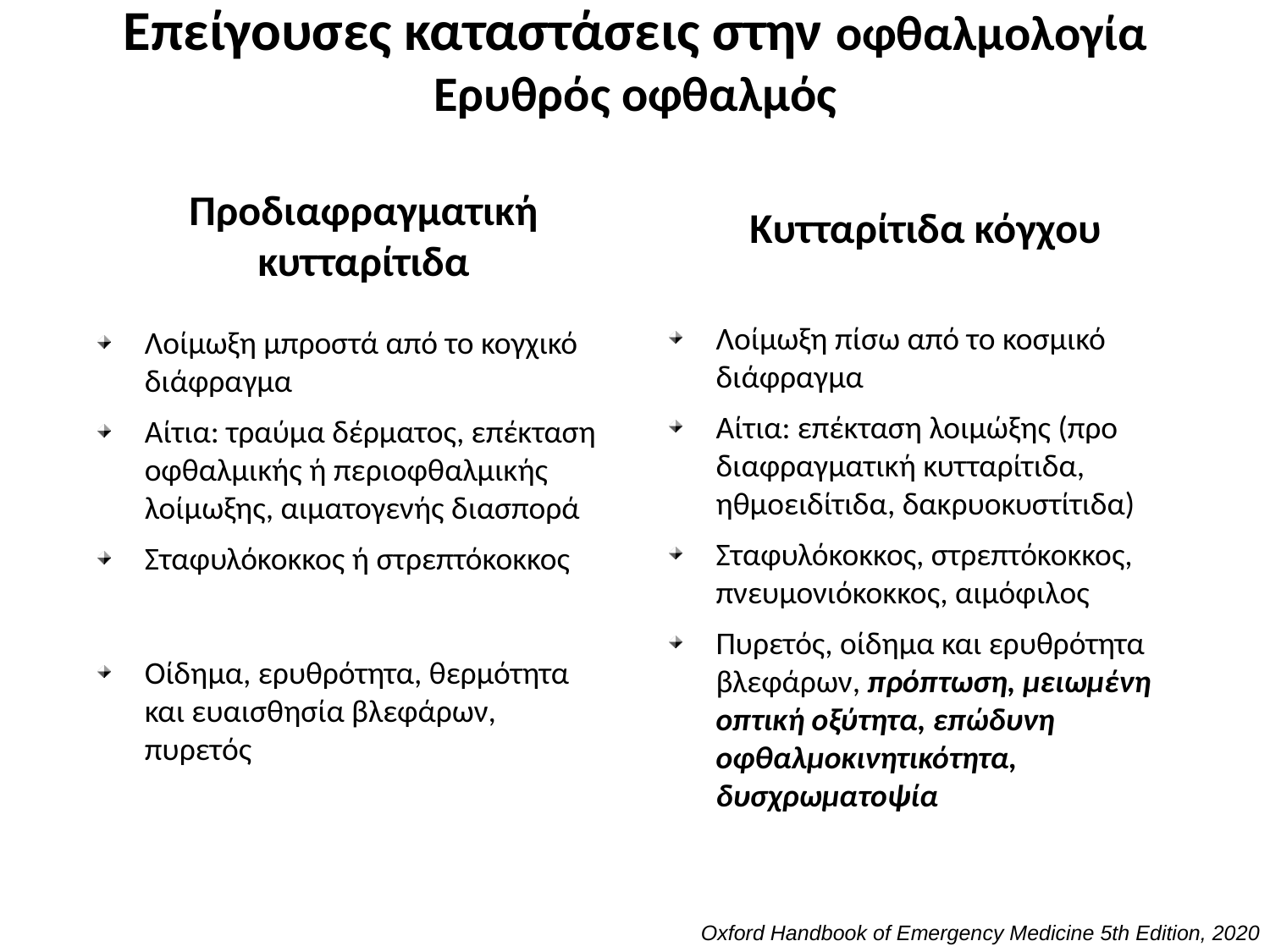

# Επείγουσες καταστάσεις στην οφθαλμολογία Ερυθρός οφθαλμός
Κυτταρίτιδα κόγχου
Προδιαφραγματική κυτταρίτιδα
Λοίμωξη πίσω από το κοσμικό διάφραγμα
Αίτια: επέκταση λοιμώξης (προ διαφραγματική κυτταρίτιδα, ηθμοειδίτιδα, δακρυοκυστίτιδα)
Σταφυλόκοκκος, στρεπτόκοκκος, πνευμονιόκοκκος, αιμόφιλος
Πυρετός, οίδημα και ερυθρότητα βλεφάρων, πρόπτωση, μειωμένη οπτική οξύτητα, επώδυνη οφθαλμοκινητικότητα, δυσχρωματοψία

Λοίμωξη μπροστά από το κογχικό διάφραγμα
Αίτια: τραύμα δέρματος, επέκταση οφθαλμικής ή περιοφθαλμικής λοίμωξης, αιματογενής διασπορά
Σταφυλόκοκκος ή στρεπτόκοκκος

Οίδημα, ερυθρότητα, θερμότητα και ευαισθησία βλεφάρων, πυρετός
Oxford Handbook of Emergency Medicine 5th Edition, 2020